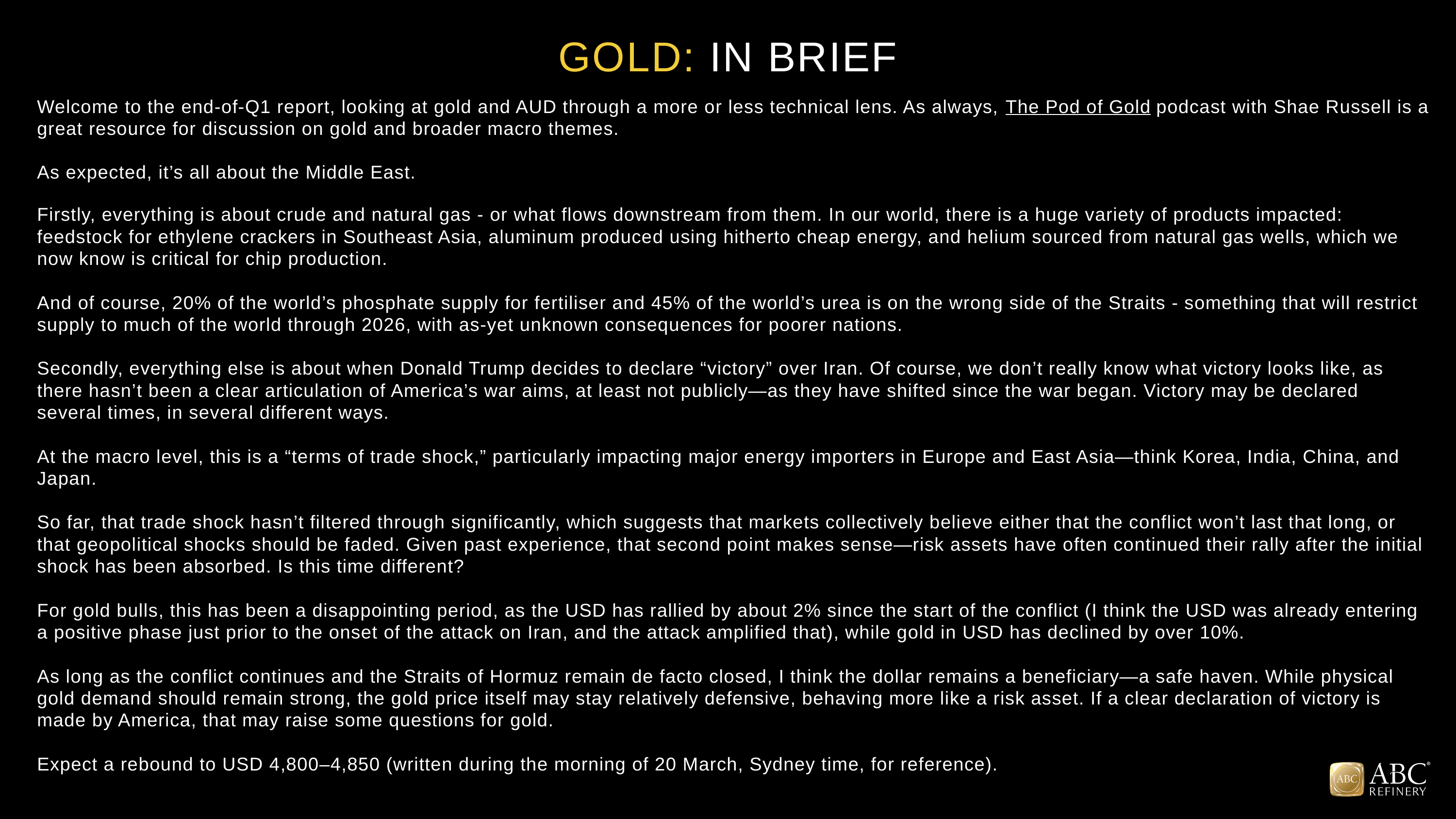

GOLD: IN BRIEF
Welcome to the end-of-Q1 report, looking at gold and AUD through a more or less technical lens. As always, The Pod of Gold podcast with Shae Russell is a great resource for discussion on gold and broader macro themes.

As expected, it’s all about the Middle East.

Firstly, everything is about crude and natural gas - or what flows downstream from them. In our world, there is a huge variety of products impacted: feedstock for ethylene crackers in Southeast Asia, aluminum produced using hitherto cheap energy, and helium sourced from natural gas wells, which we now know is critical for chip production.

And of course, 20% of the world’s phosphate supply for fertiliser and 45% of the world’s urea is on the wrong side of the Straits - something that will restrict supply to much of the world through 2026, with as-yet unknown consequences for poorer nations.

Secondly, everything else is about when Donald Trump decides to declare “victory” over Iran. Of course, we don’t really know what victory looks like, as there hasn’t been a clear articulation of America’s war aims, at least not publicly—as they have shifted since the war began. Victory may be declared several times, in several different ways.

At the macro level, this is a “terms of trade shock,” particularly impacting major energy importers in Europe and East Asia—think Korea, India, China, and Japan.

So far, that trade shock hasn’t filtered through significantly, which suggests that markets collectively believe either that the conflict won’t last that long, or that geopolitical shocks should be faded. Given past experience, that second point makes sense—risk assets have often continued their rally after the initial shock has been absorbed. Is this time different?

For gold bulls, this has been a disappointing period, as the USD has rallied by about 2% since the start of the conflict (I think the USD was already entering a positive phase just prior to the onset of the attack on Iran, and the attack amplified that), while gold in USD has declined by over 10%.

As long as the conflict continues and the Straits of Hormuz remain de facto closed, I think the dollar remains a beneficiary—a safe haven. While physical gold demand should remain strong, the gold price itself may stay relatively defensive, behaving more like a risk asset. If a clear declaration of victory is made by America, that may raise some questions for gold.

Expect a rebound to USD 4,800–4,850 (written during the morning of 20 March, Sydney time, for reference).